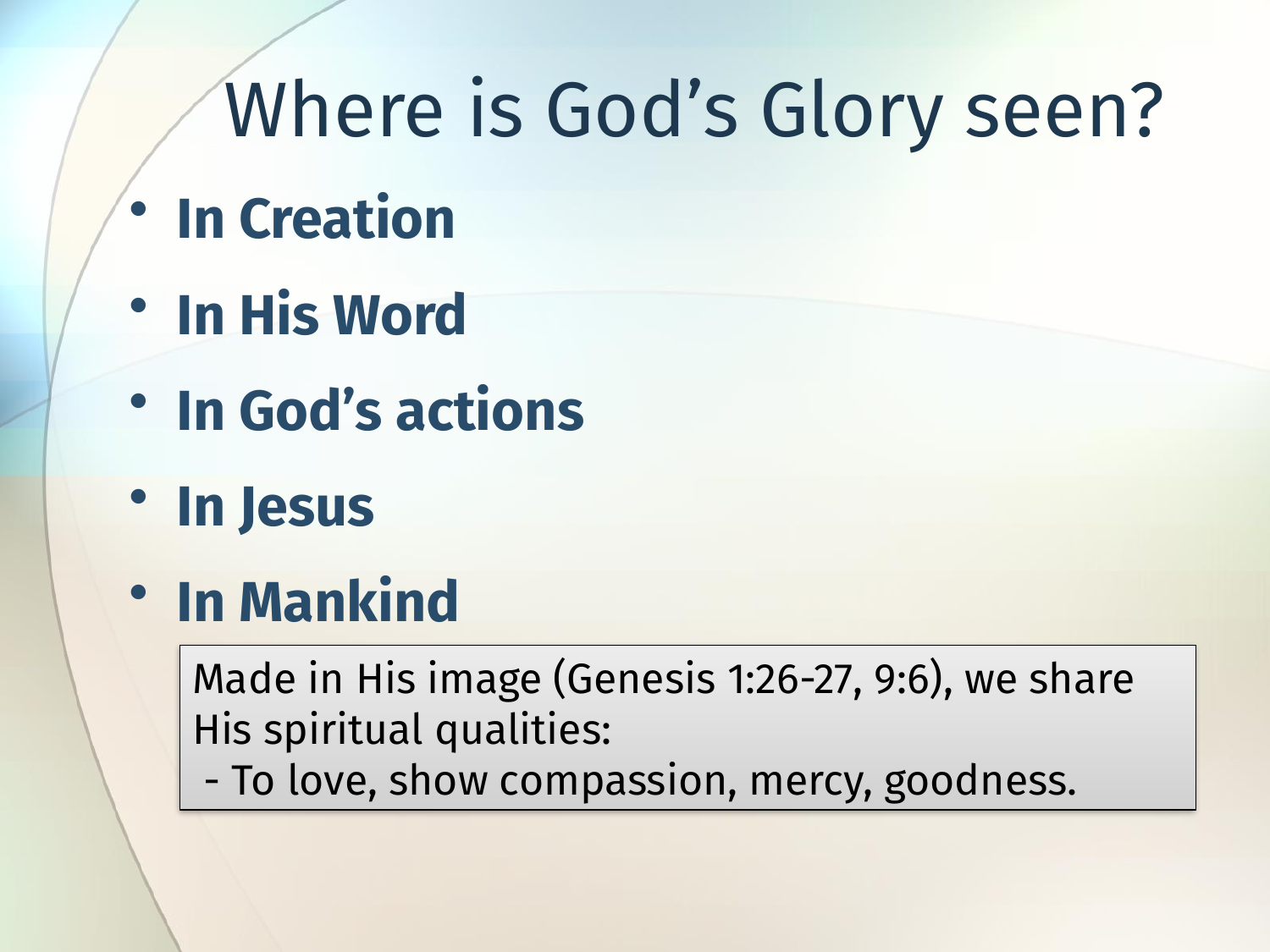

# Where is God’s Glory seen?
In Creation
In His Word
In God’s actions
In Jesus
In Mankind
Made in His image (Genesis 1:26-27, 9:6), we share His spiritual qualities:
 - To love, show compassion, mercy, goodness.